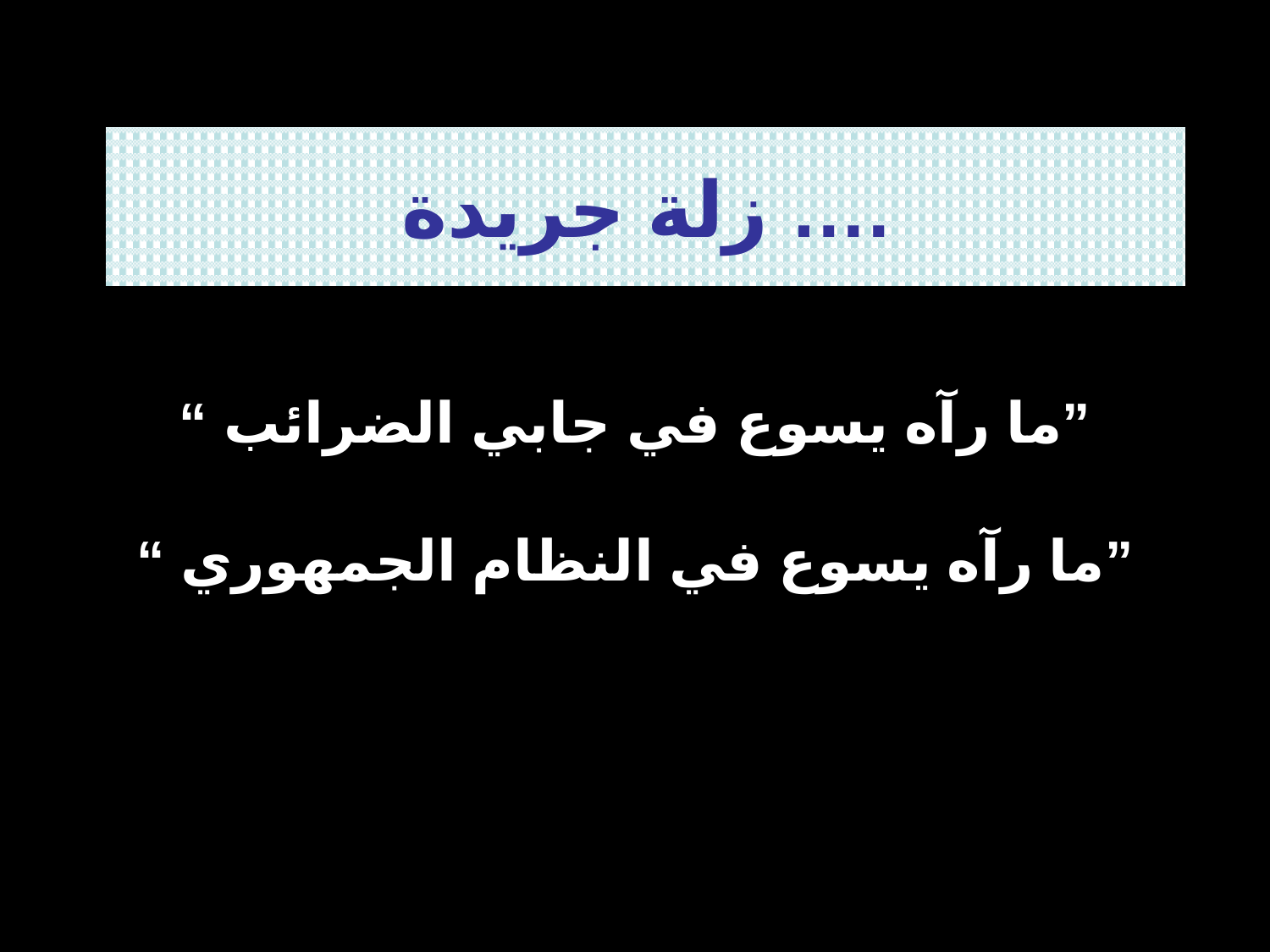

# زلة جريدة ….
“ ما رآه يسوع في جابي الضرائب”
“ ما رآه يسوع في النظام الجمهوري”